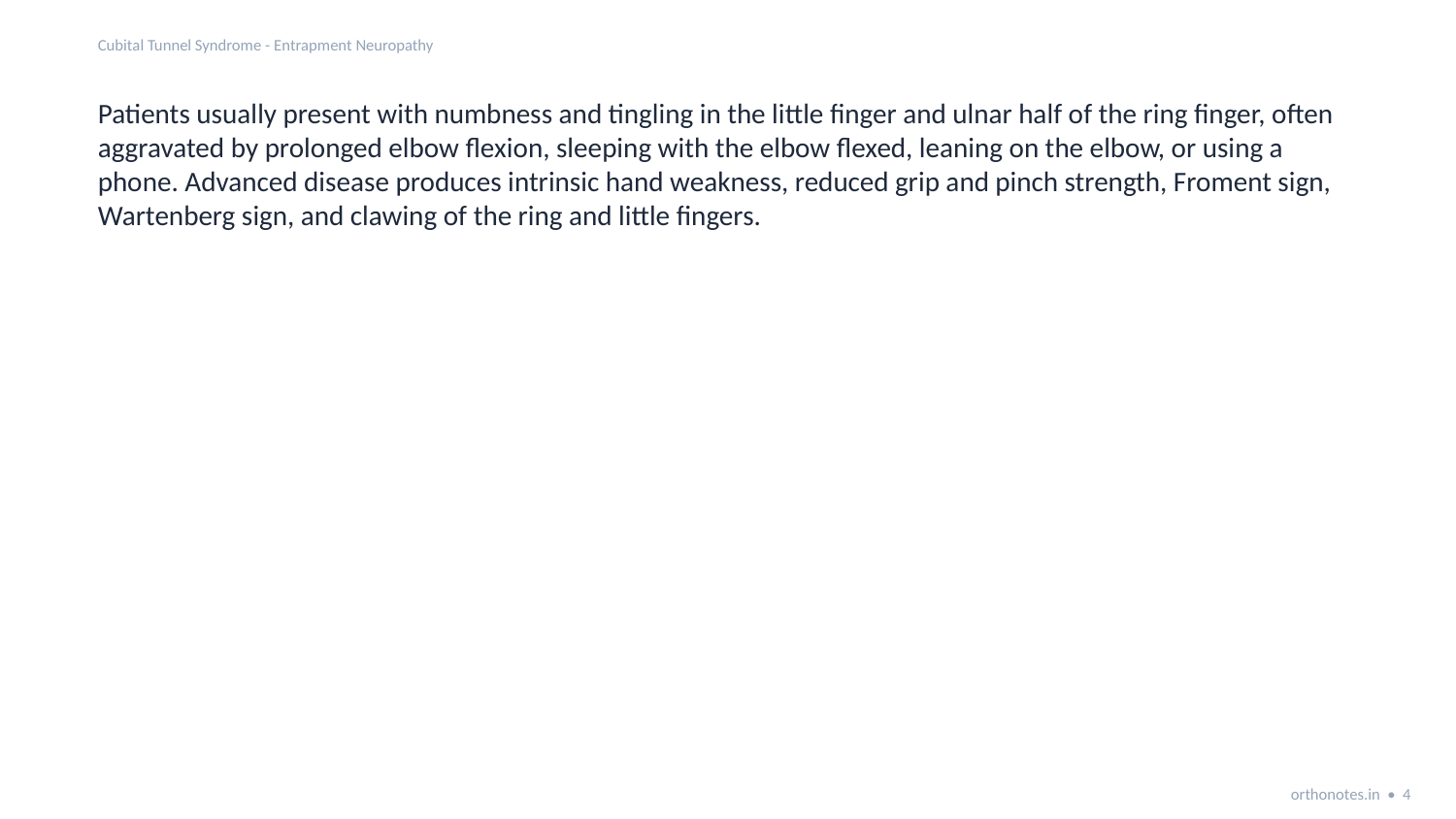

Cubital Tunnel Syndrome - Entrapment Neuropathy
Patients usually present with numbness and tingling in the little finger and ulnar half of the ring finger, often aggravated by prolonged elbow flexion, sleeping with the elbow flexed, leaning on the elbow, or using a phone. Advanced disease produces intrinsic hand weakness, reduced grip and pinch strength, Froment sign, Wartenberg sign, and clawing of the ring and little fingers.
orthonotes.in  •  4